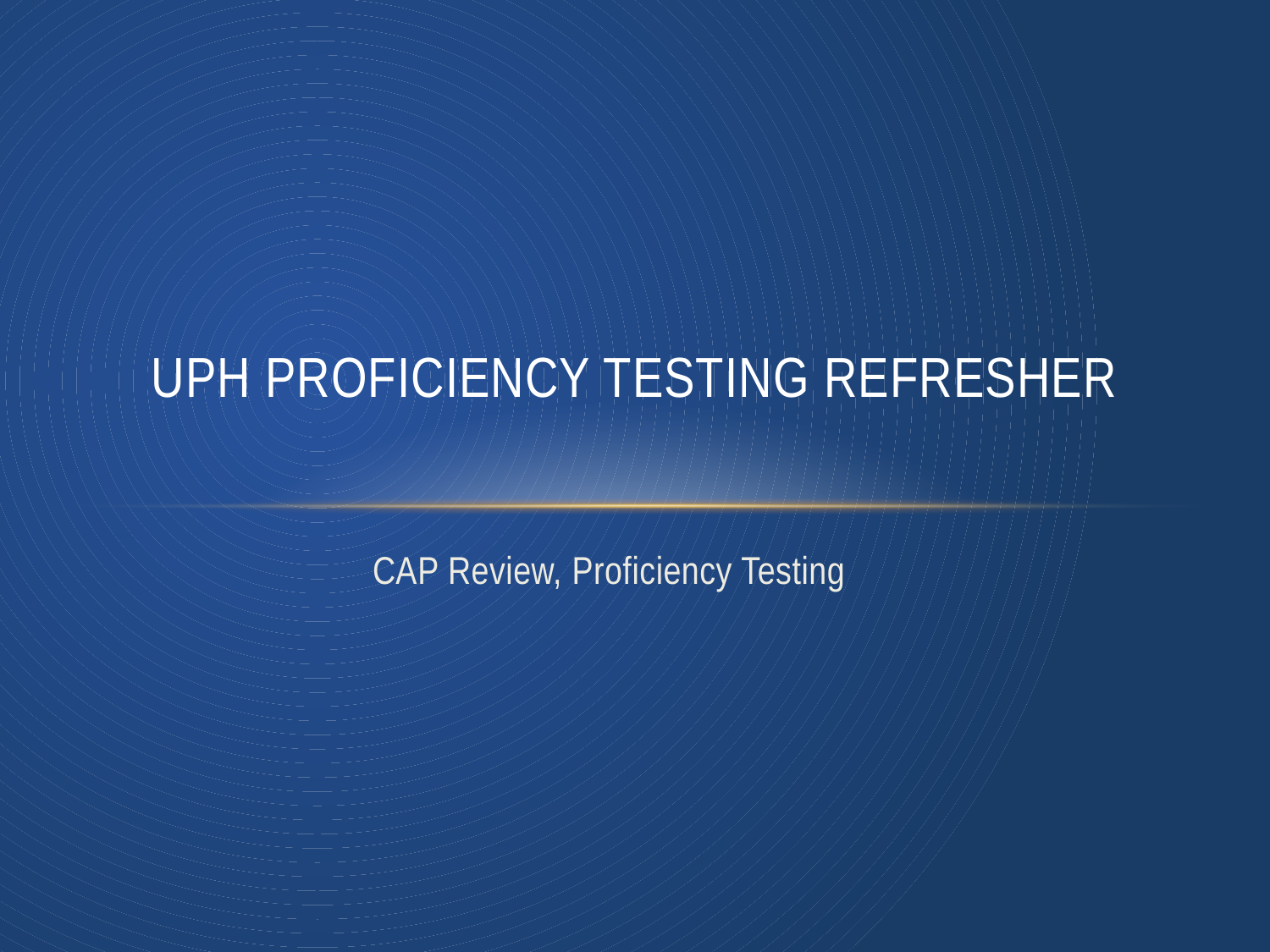

# Uph Proficiency Testing refresher
CAP Review, Proficiency Testing